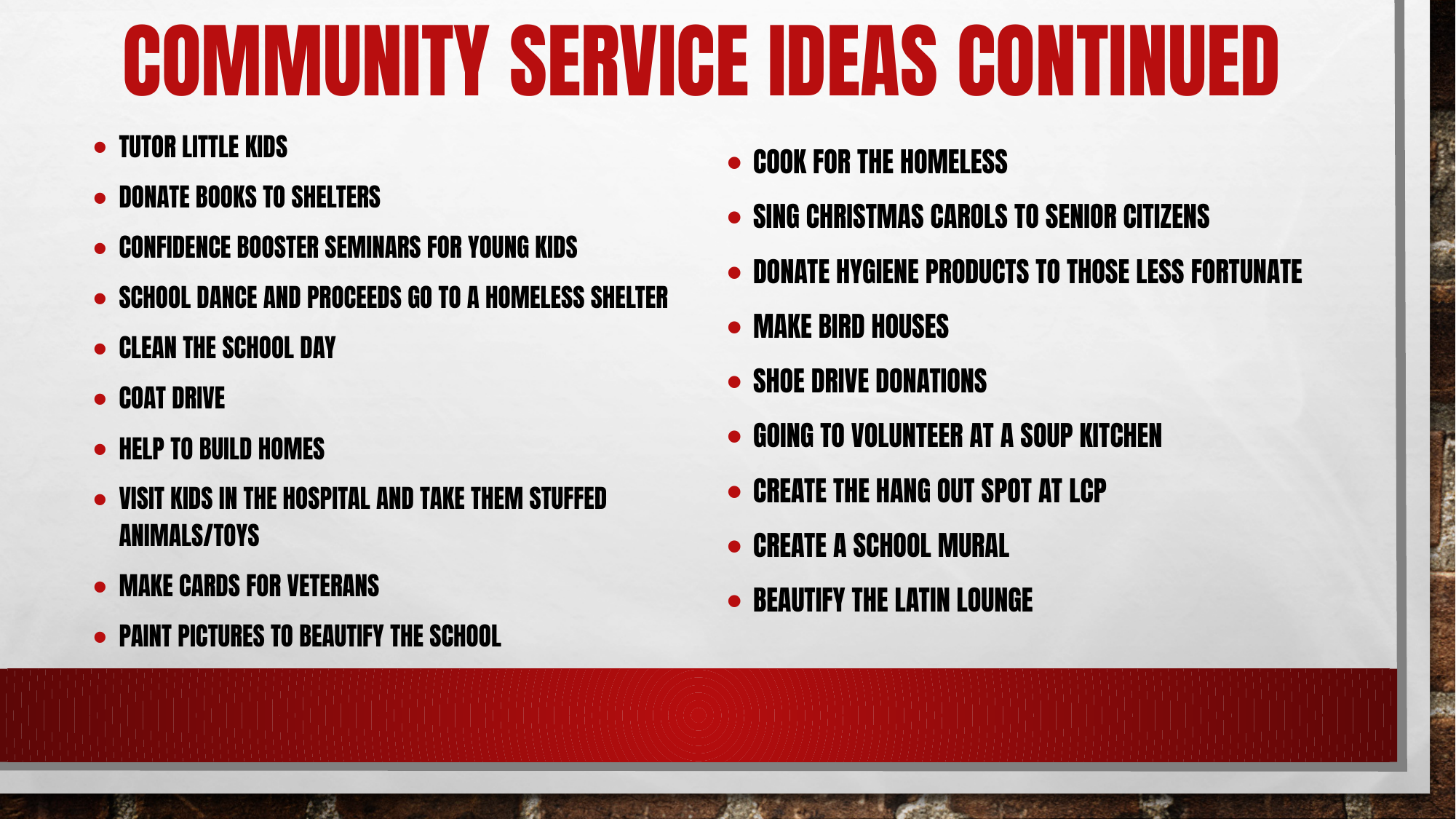

# Community service ideas continued
Tutor little kids
Donate books to shelters
Confidence booster seminars for young kids
School dance and proceeds go to a homeless shelter
Clean the school day
Coat drive
Help to build homes
Visit kids in the hospital and take them stuffed animals/toys
Make cards for Veterans
Paint pictures to beautify the school

Cook for the homeless
Sing Christmas Carols to senior citizens
Donate hygiene products to those less fortunate
Make bird houses
Shoe drive donations
Going to volunteer at a soup kitchen
Create the hang out spot at LCP
Create a school mural
Beautify the Latin Lounge